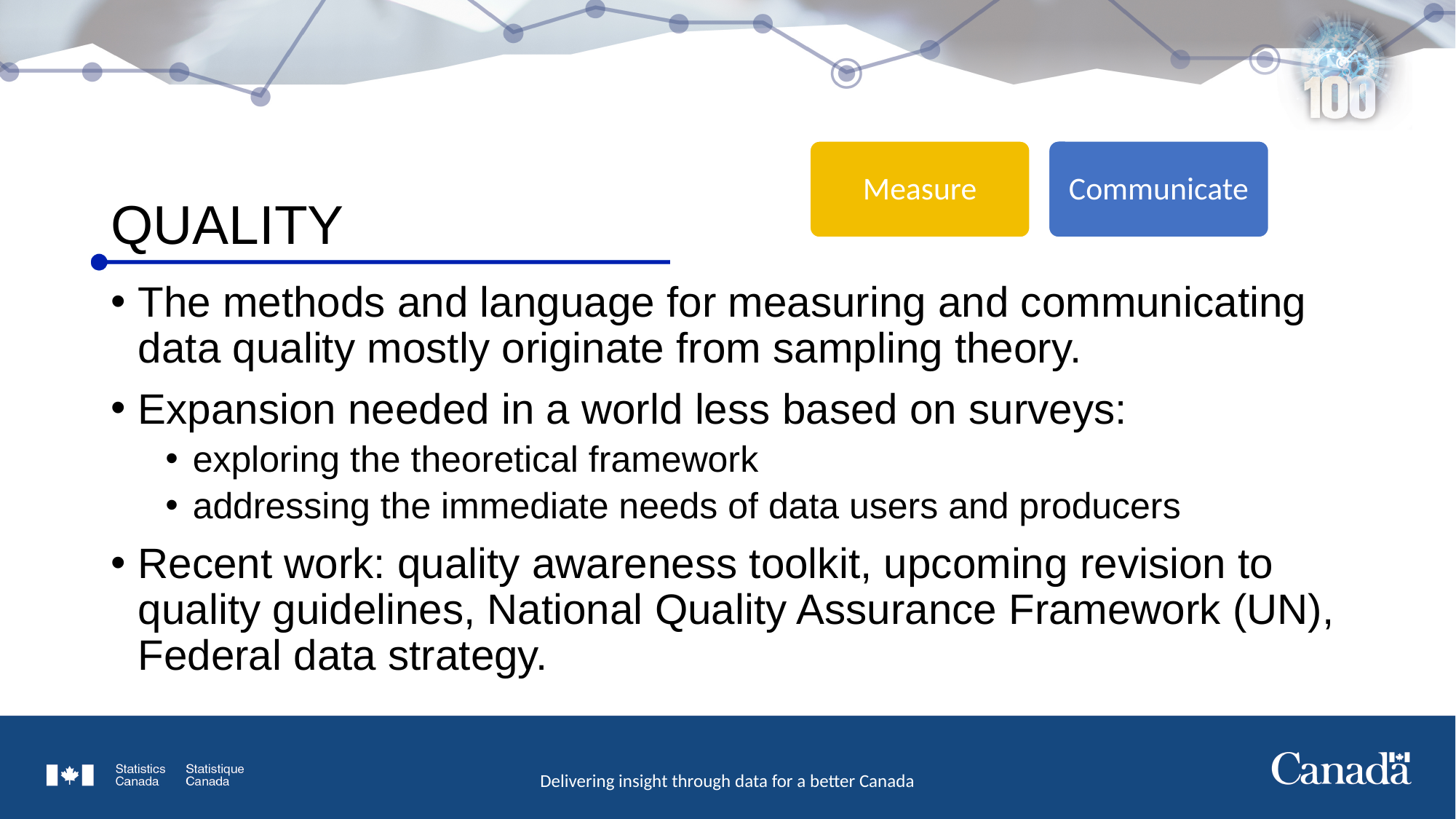

Communicate

Measure
# QUALITY
The methods and language for measuring and communicating data quality mostly originate from sampling theory.
Expansion needed in a world less based on surveys:
exploring the theoretical framework
addressing the immediate needs of data users and producers
Recent work: quality awareness toolkit, upcoming revision to quality guidelines, National Quality Assurance Framework (UN), Federal data strategy.